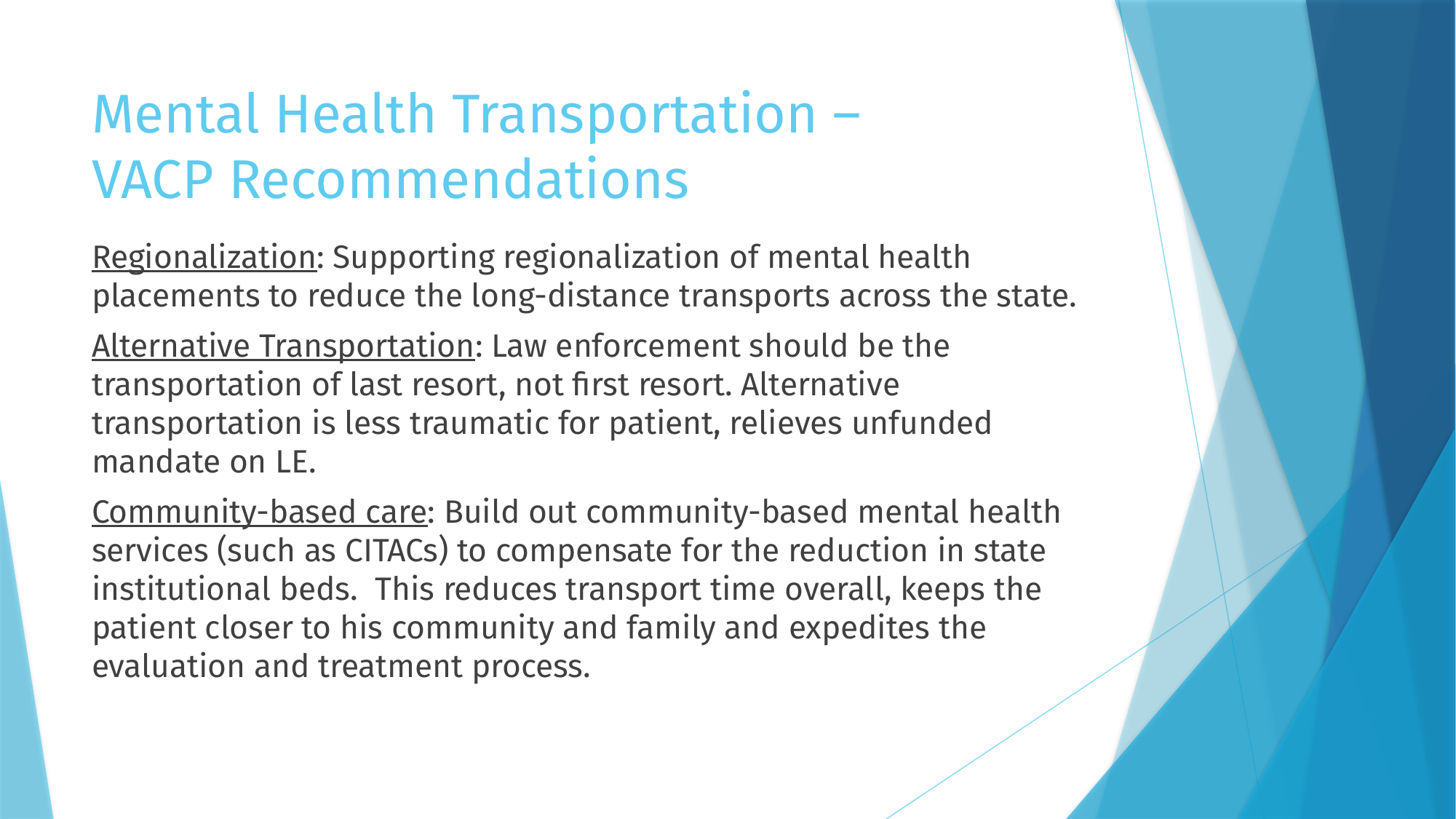

# Mental Health Transportation – VACP Recommendations
Regionalization: Supporting regionalization of mental health placements to reduce the long-distance transports across the state.
Alternative Transportation: Law enforcement should be the transportation of last resort, not first resort. Alternative transportation is less traumatic for patient, relieves unfunded mandate on LE.
Community-based care: Build out community-based mental health services (such as CITACs) to compensate for the reduction in state institutional beds.  This reduces transport time overall, keeps the patient closer to his community and family and expedites the evaluation and treatment process.